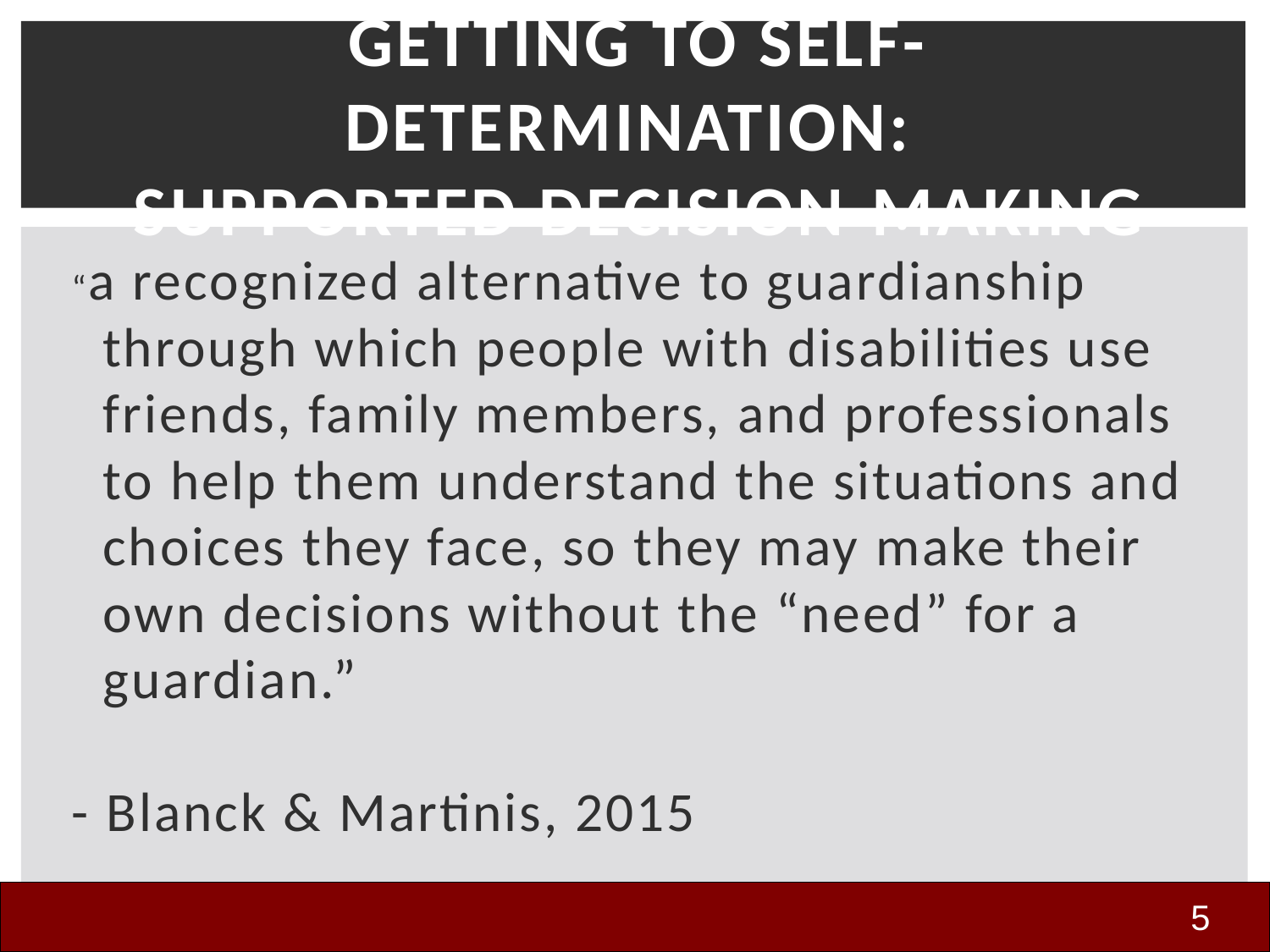

# Getting to Self-Determination: Supported Decision-Making
“a recognized alternative to guardianship through which people with disabilities use friends, family members, and professionals to help them understand the situations and choices they face, so they may make their own decisions without the “need” for a guardian.”
- Blanck & Martinis, 2015

5